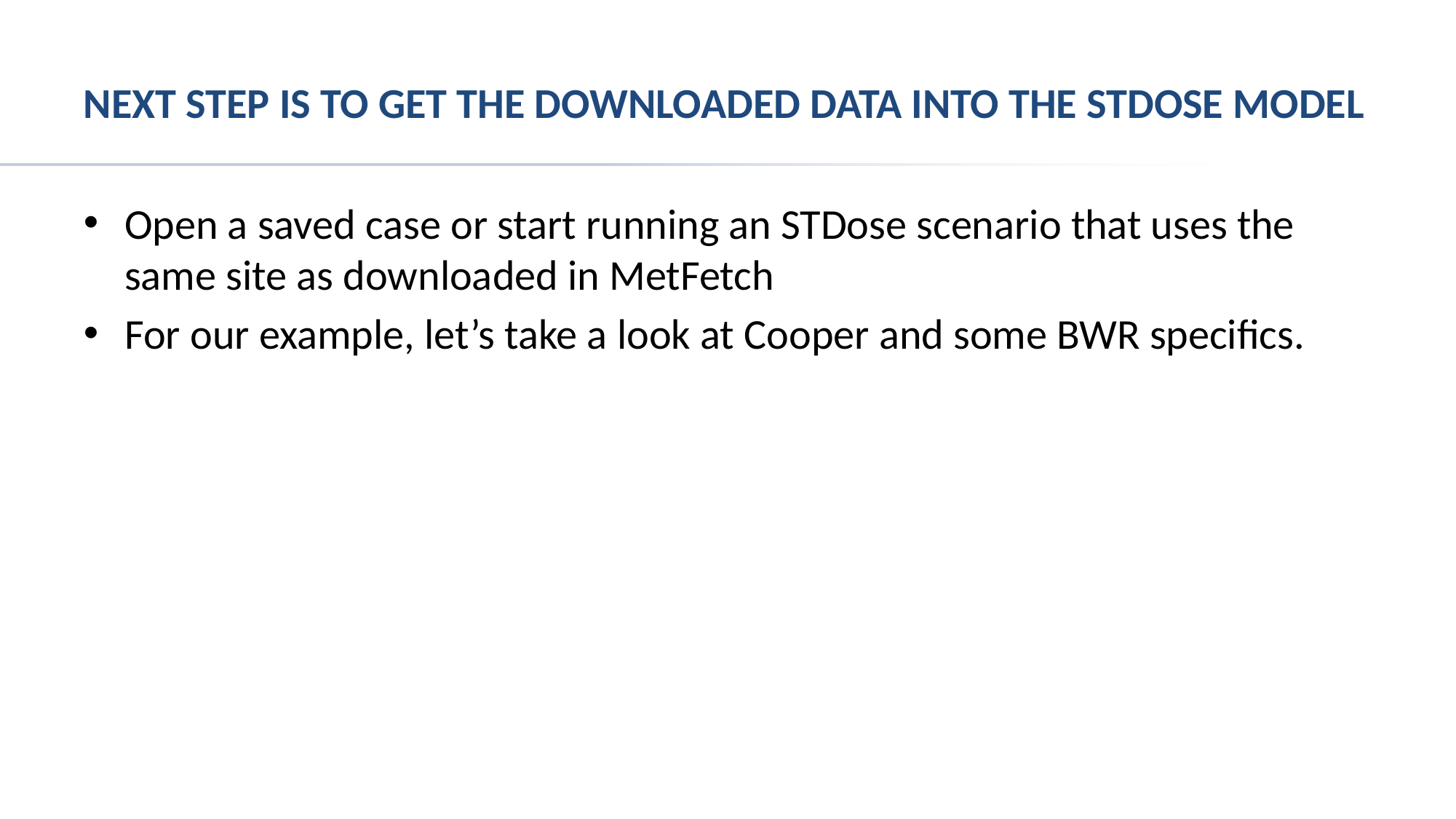

# Next step is to get the downloaded data into the STDose model
Open a saved case or start running an STDose scenario that uses the same site as downloaded in MetFetch
For our example, let’s take a look at Cooper and some BWR specifics.